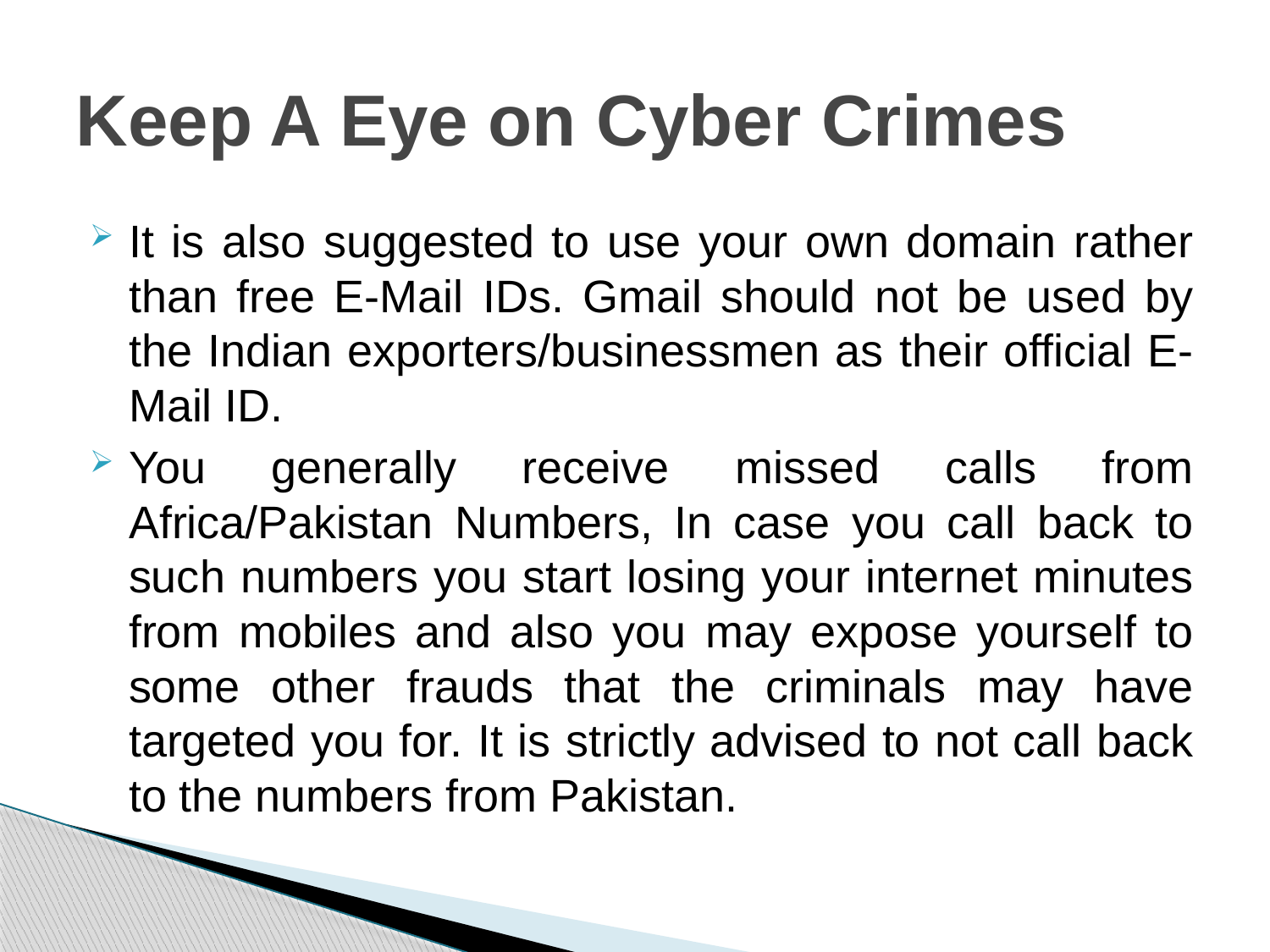

# Keep A Eye on Cyber Crimes
It is also suggested to use your own domain rather than free E-Mail IDs. Gmail should not be used by the Indian exporters/businessmen as their official E-Mail ID.
You generally receive missed calls from Africa/Pakistan Numbers, In case you call back to such numbers you start losing your internet minutes from mobiles and also you may expose yourself to some other frauds that the criminals may have targeted you for. It is strictly advised to not call back to the numbers from Pakistan.